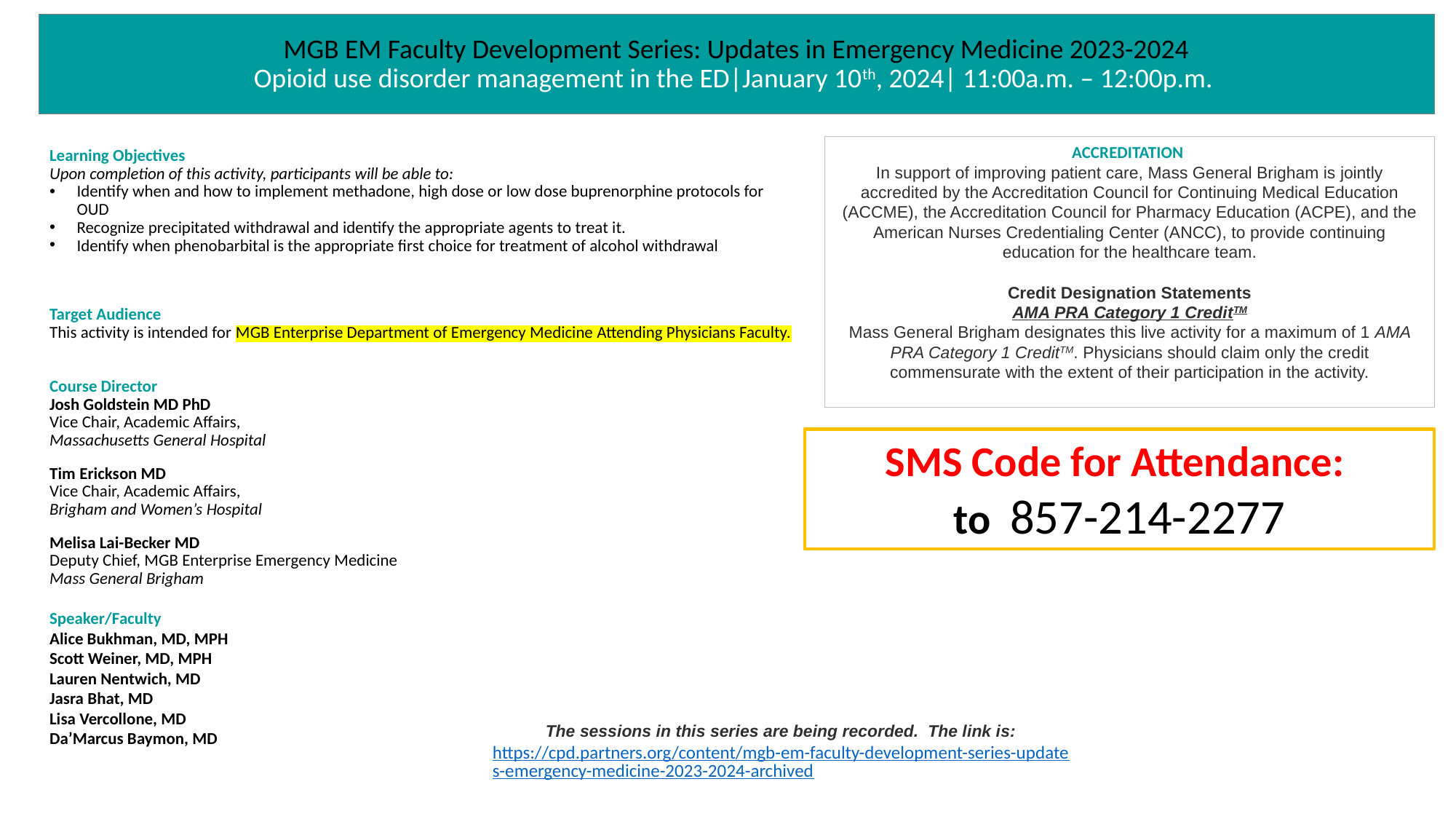

MGB EM Faculty Development Series: Updates in Emergency Medicine 2023-2024
Opioid use disorder management in the ED|January 10th, 2024| 11:00a.m. – 12:00p.m.
ACCREDITATION
In support of improving patient care, Mass General Brigham is jointly accredited by the Accreditation Council for Continuing Medical Education (ACCME), the Accreditation Council for Pharmacy Education (ACPE), and the American Nurses Credentialing Center (ANCC), to provide continuing education for the healthcare team.

Credit Designation Statements
AMA PRA Category 1 CreditTM
Mass General Brigham designates this live activity for a maximum of 1 AMA PRA Category 1 CreditTM. Physicians should claim only the credit commensurate with the extent of their participation in the activity.

Learning Objectives
Upon completion of this activity, participants will be able to:
Identify when and how to implement methadone, high dose or low dose buprenorphine protocols for OUD
Recognize precipitated withdrawal and identify the appropriate agents to treat it.
Identify when phenobarbital is the appropriate first choice for treatment of alcohol withdrawal

Target Audience
This activity is intended for MGB Enterprise Department of Emergency Medicine Attending Physicians Faculty.
Course Director
Josh Goldstein MD PhD
Vice Chair, Academic Affairs,
Massachusetts General Hospital
Tim Erickson MD
Vice Chair, Academic Affairs,
Brigham and Women’s Hospital
Melisa Lai-Becker MD
Deputy Chief, MGB Enterprise Emergency Medicine
Mass General Brigham
Speaker/Faculty
Alice Bukhman, MD, MPH
Scott Weiner, MD, MPH
Lauren Nentwich, MD
Jasra Bhat, MD
Lisa Vercollone, MD
Da’Marcus Baymon, MD

SMS Code for Attendance:
to  857-214-2277
The sessions in this series are being recorded.  The link is: https://cpd.partners.org/content/mgb-em-faculty-development-series-updates-emergency-medicine-2023-2024-archived